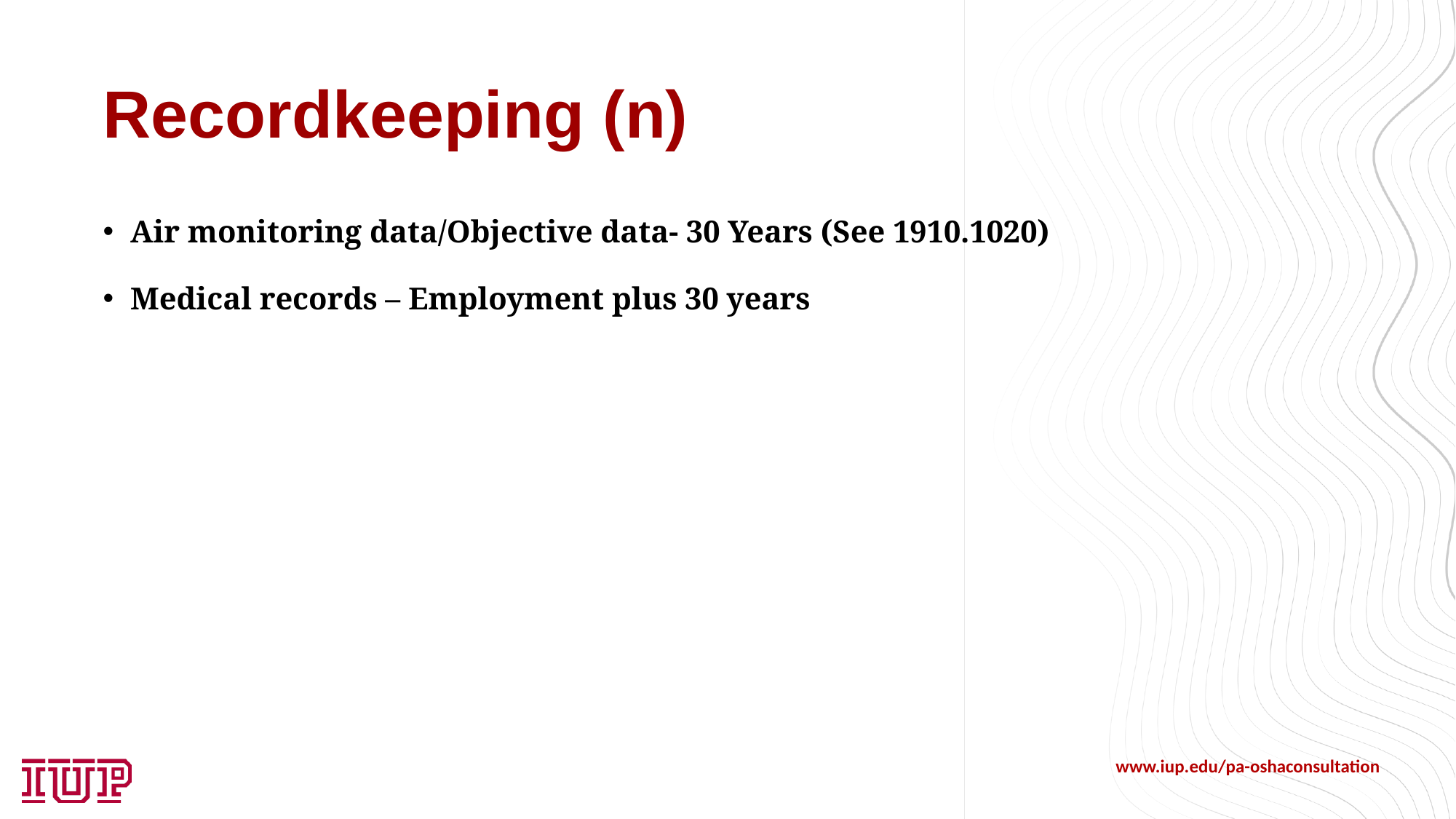

# Recordkeeping (n)
Air monitoring data/Objective data- 30 Years (See 1910.1020)
Medical records – Employment plus 30 years

www.iup.edu/pa-oshaconsultation